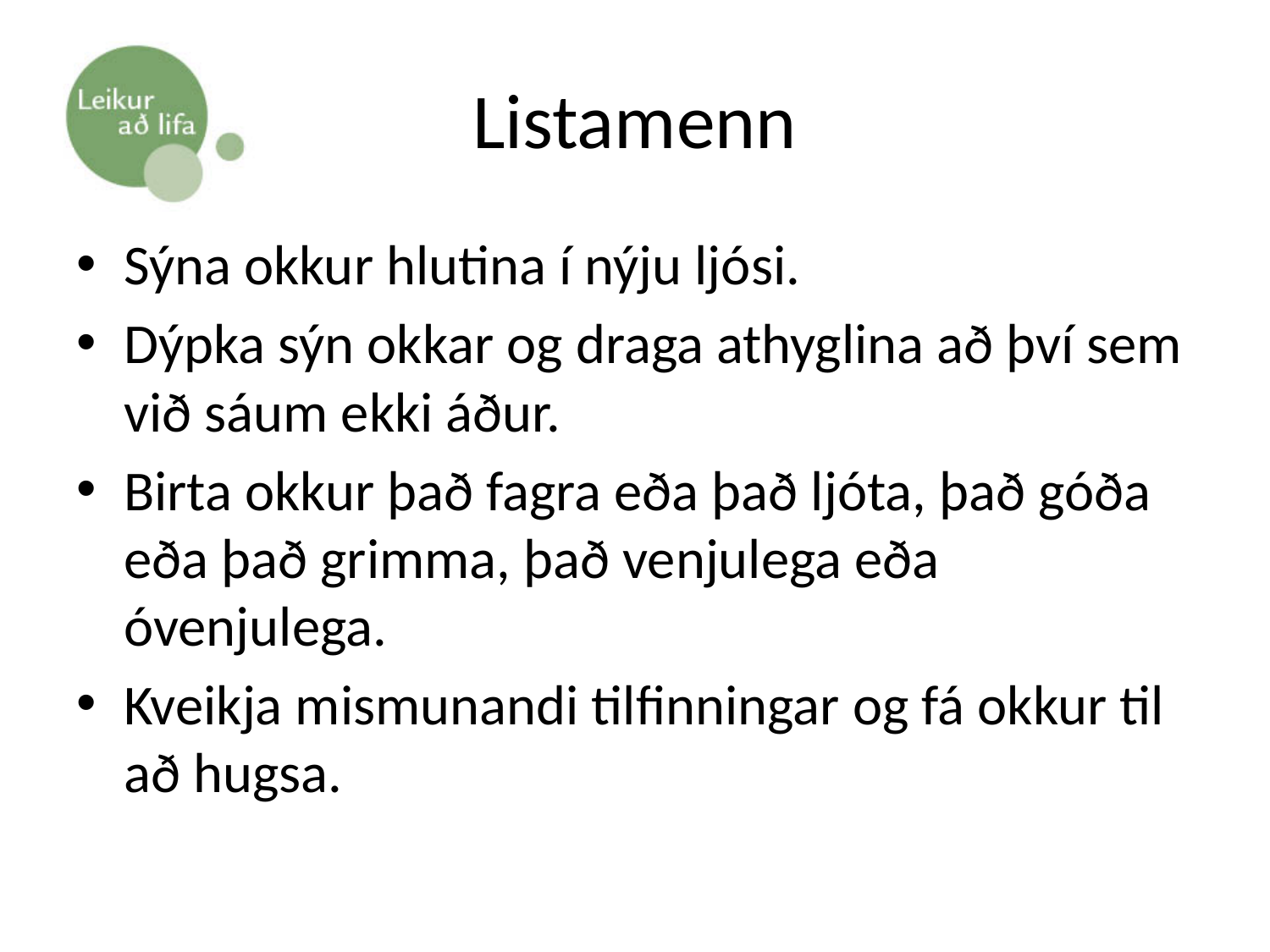

# Listamenn
Sýna okkur hlutina í nýju ljósi.
Dýpka sýn okkar og draga athyglina að því sem við sáum ekki áður.
Birta okkur það fagra eða það ljóta, það góða eða það grimma, það venjulega eða óvenjulega.
Kveikja mismunandi tilfinningar og fá okkur til að hugsa.